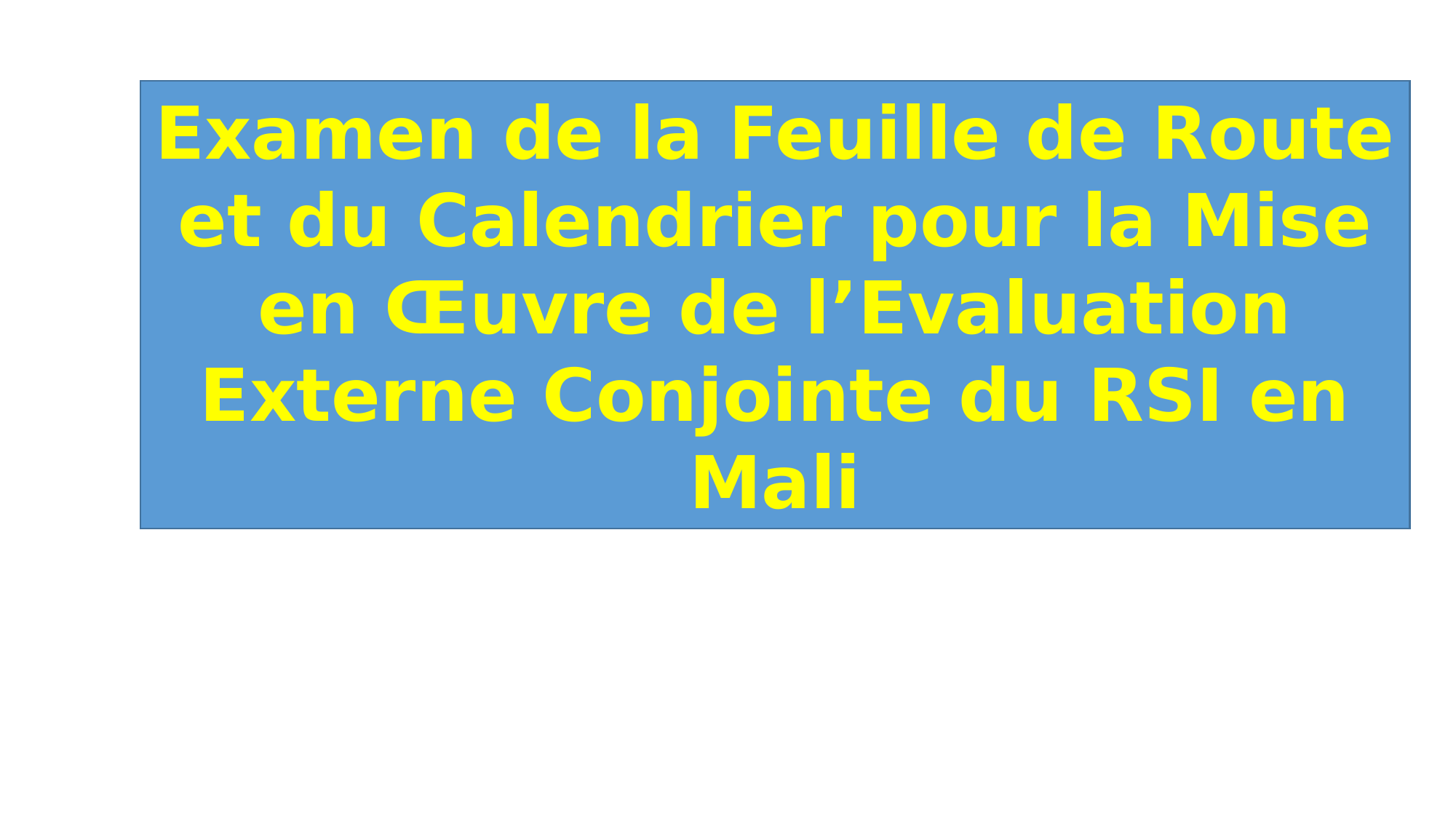

Examen de la Feuille de Route
et du Calendrier pour la Mise en Œuvre de l’Evaluation Externe Conjointe du RSI en Mali